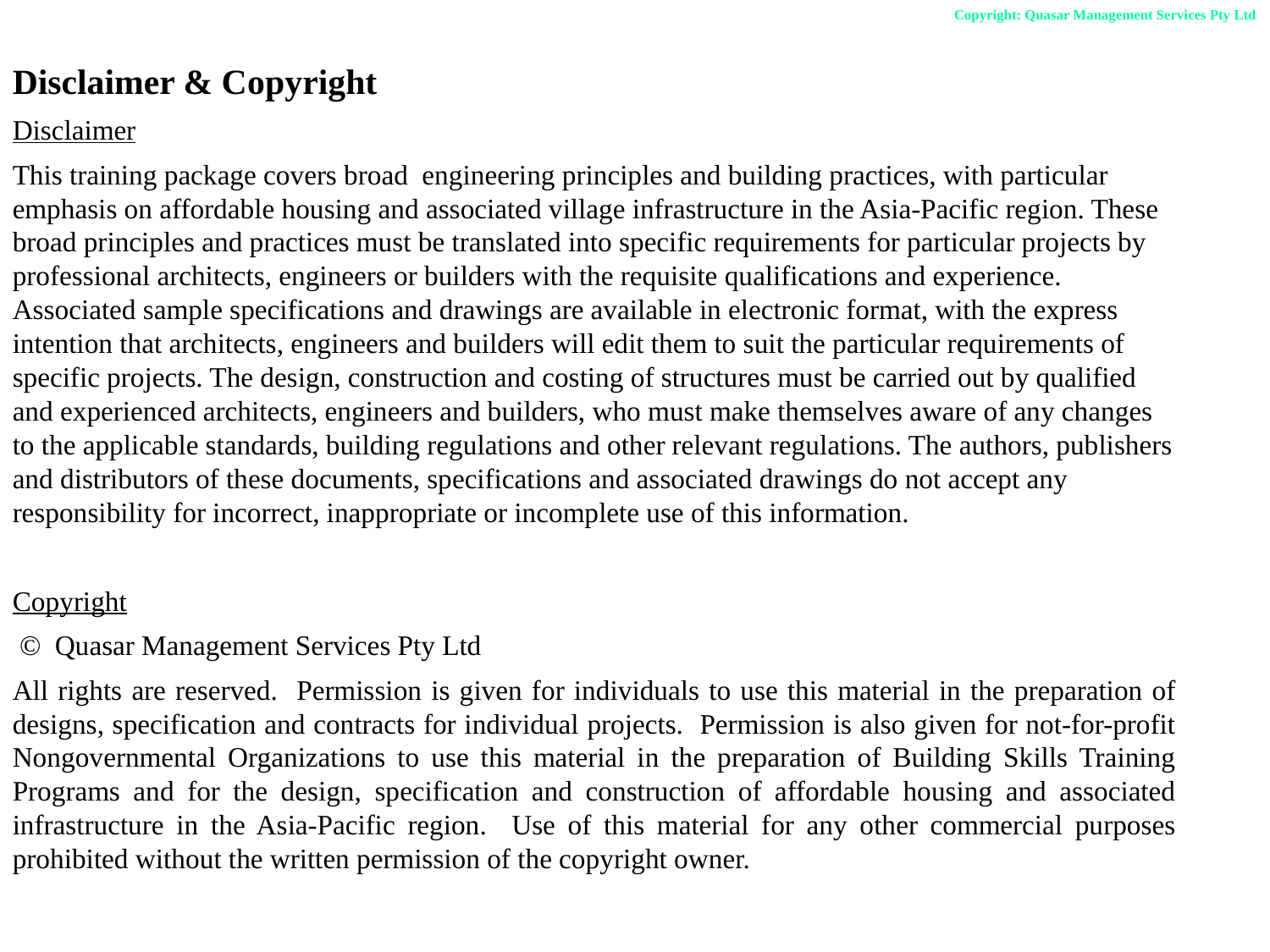

Disclaimer & Copyright
Disclaimer
This training package covers broad  engineering principles and building practices, with particular emphasis on affordable housing and associated village infrastructure in the Asia-Pacific region. These broad principles and practices must be translated into specific requirements for particular projects by professional architects, engineers or builders with the requisite qualifications and experience. Associated sample specifications and drawings are available in electronic format, with the express intention that architects, engineers and builders will edit them to suit the particular requirements of specific projects. The design, construction and costing of structures must be carried out by qualified and experienced architects, engineers and builders, who must make themselves aware of any changes to the applicable standards, building regulations and other relevant regulations. The authors, publishers and distributors of these documents, specifications and associated drawings do not accept any responsibility for incorrect, inappropriate or incomplete use of this information.

Copyright
 ©  Quasar Management Services Pty Ltd
All rights are reserved.  Permission is given for individuals to use this material in the preparation of designs, specification and contracts for individual projects.  Permission is also given for not-for-profit Nongovernmental Organizations to use this material in the preparation of Building Skills Training Programs and for the design, specification and construction of affordable housing and associated infrastructure in the Asia-Pacific region.  Use of this material for any other commercial purposes prohibited without the written permission of the copyright owner.